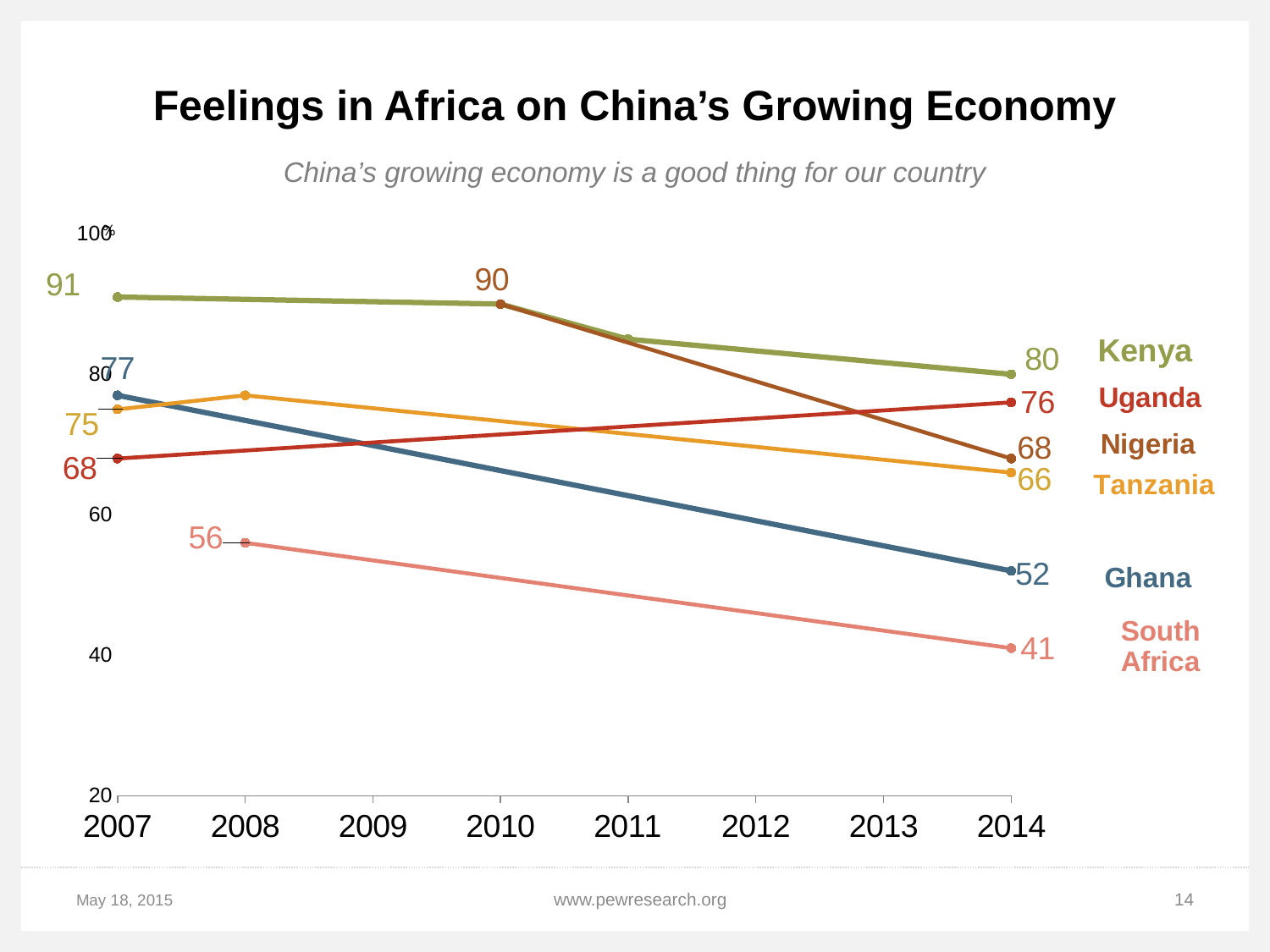

# Feelings in Africa on China’s Growing Economy
China’s growing economy is a good thing for our country

### Chart

| Category | Ghana | Kenya | Nigeria | South Africa | Tanzania | Uganda |
|---|---|---|---|---|---|---|
| 2007 | 77.0 | 91.0 | None | None | 75.0 | 68.0 |
| 2008 | None | None | None | 56.0 | 77.0 | None |
| 2009 | None | None | None | None | None | None |
| 2010 | None | 90.0 | 90.0 | None | None | None |
| 2011 | None | 85.0 | None | None | None | None |
| 2012 | None | None | None | None | None | None |
| 2013 | None | None | None | None | None | None |
| 2014 | 52.0 | 80.0 | 68.0 | 41.0 | 66.0 | 76.0 |
May 18, 2015
www.pewresearch.org
14